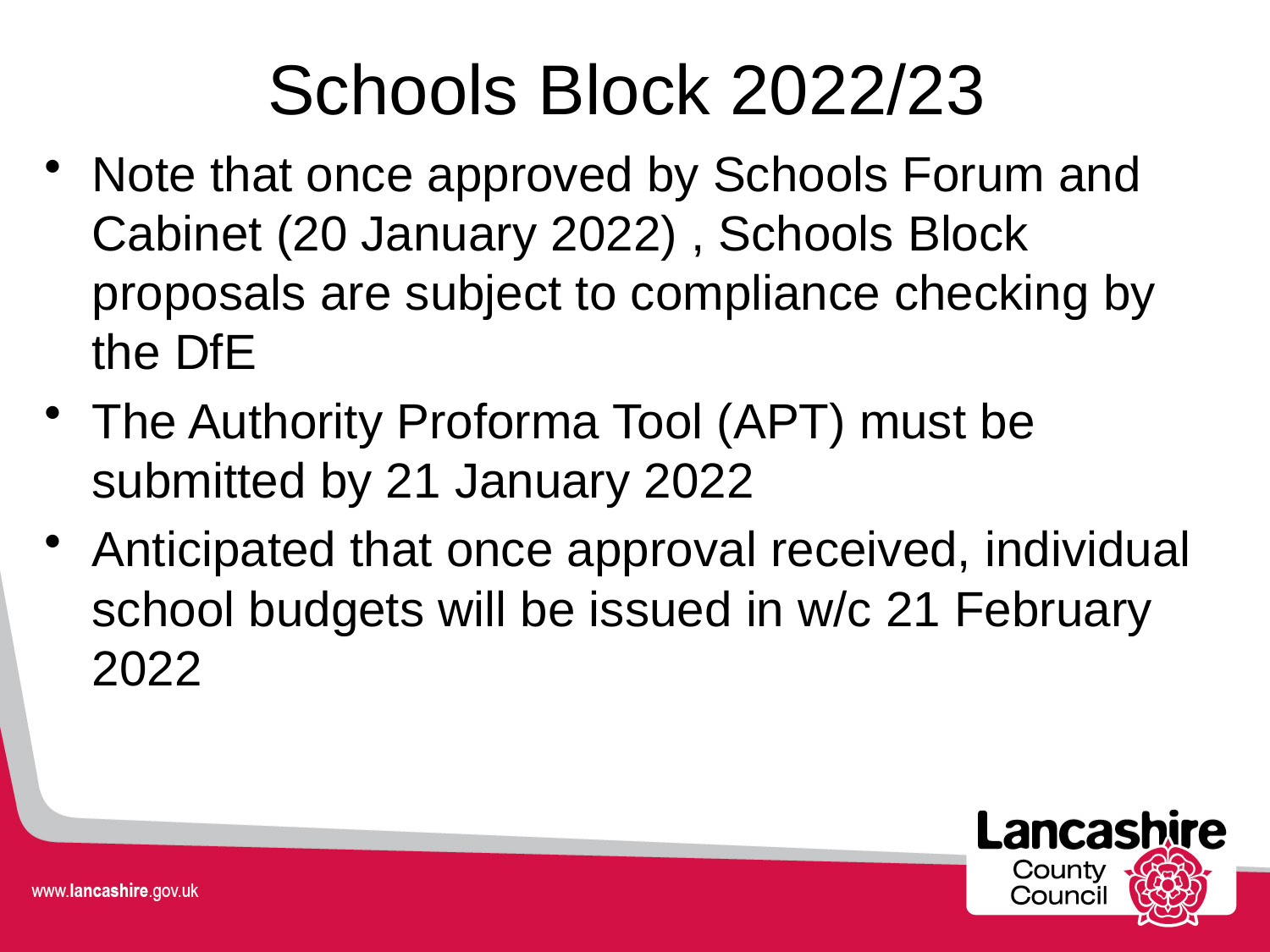

# Schools Block 2022/23
Note that once approved by Schools Forum and Cabinet (20 January 2022) , Schools Block proposals are subject to compliance checking by the DfE
The Authority Proforma Tool (APT) must be submitted by 21 January 2022
Anticipated that once approval received, individual school budgets will be issued in w/c 21 February 2022